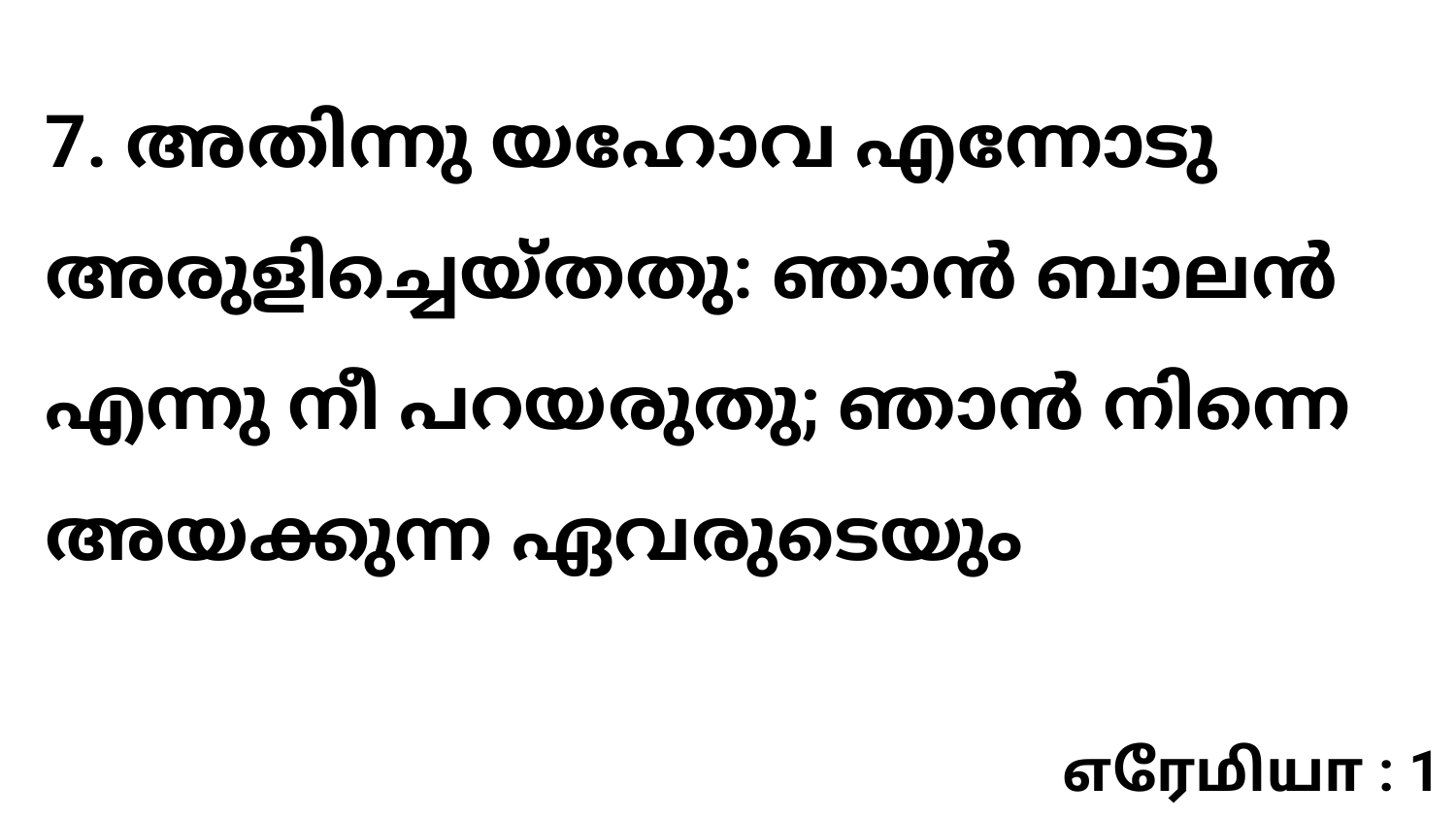

7. അതിന്നു യഹോവ എന്നോടു അരുളിച്ചെയ്തതു: ഞാൻ ബാലൻ എന്നു നീ പറയരുതു; ഞാൻ നിന്നെ അയക്കുന്ന ഏവരുടെയും
எரேமியா : 1